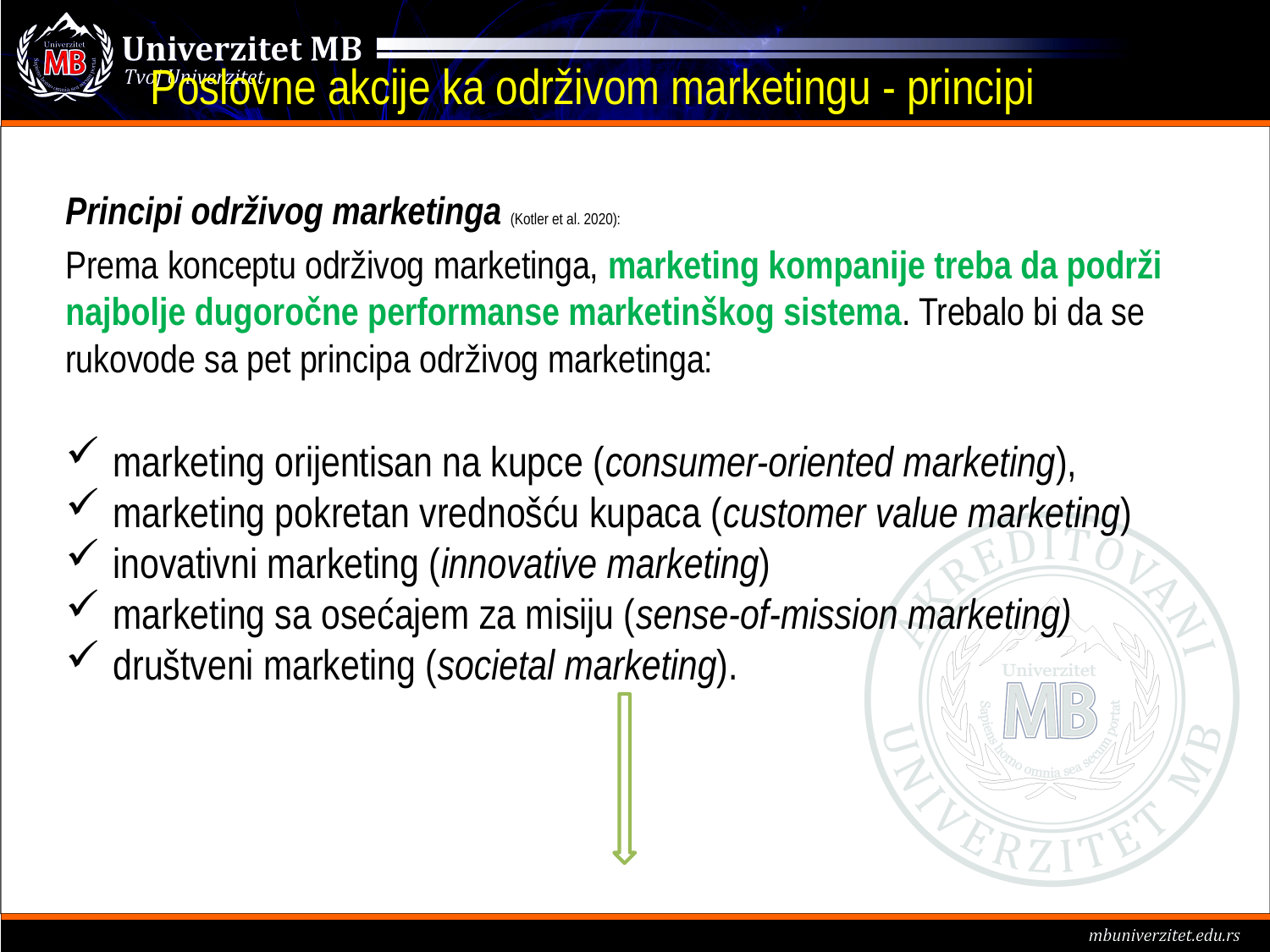

# Poslovne akcije ka održivom marketingu - principi
Principi održivog marketinga (Kotler et al. 2020):
Prema konceptu održivog marketinga, marketing kompanije treba da podrži najbolje dugoročne performanse marketinškog sistema. Trebalo bi da se rukovode sa pet principa održivog marketinga:

marketing orijentisan na kupce (consumer-oriented marketing),
marketing pokretan vrednošću kupaca (customer value marketing)
inovativni marketing (innovative marketing)
marketing sa osećajem za misiju (sense-of-mission marketing)
društveni marketing (societal marketing).